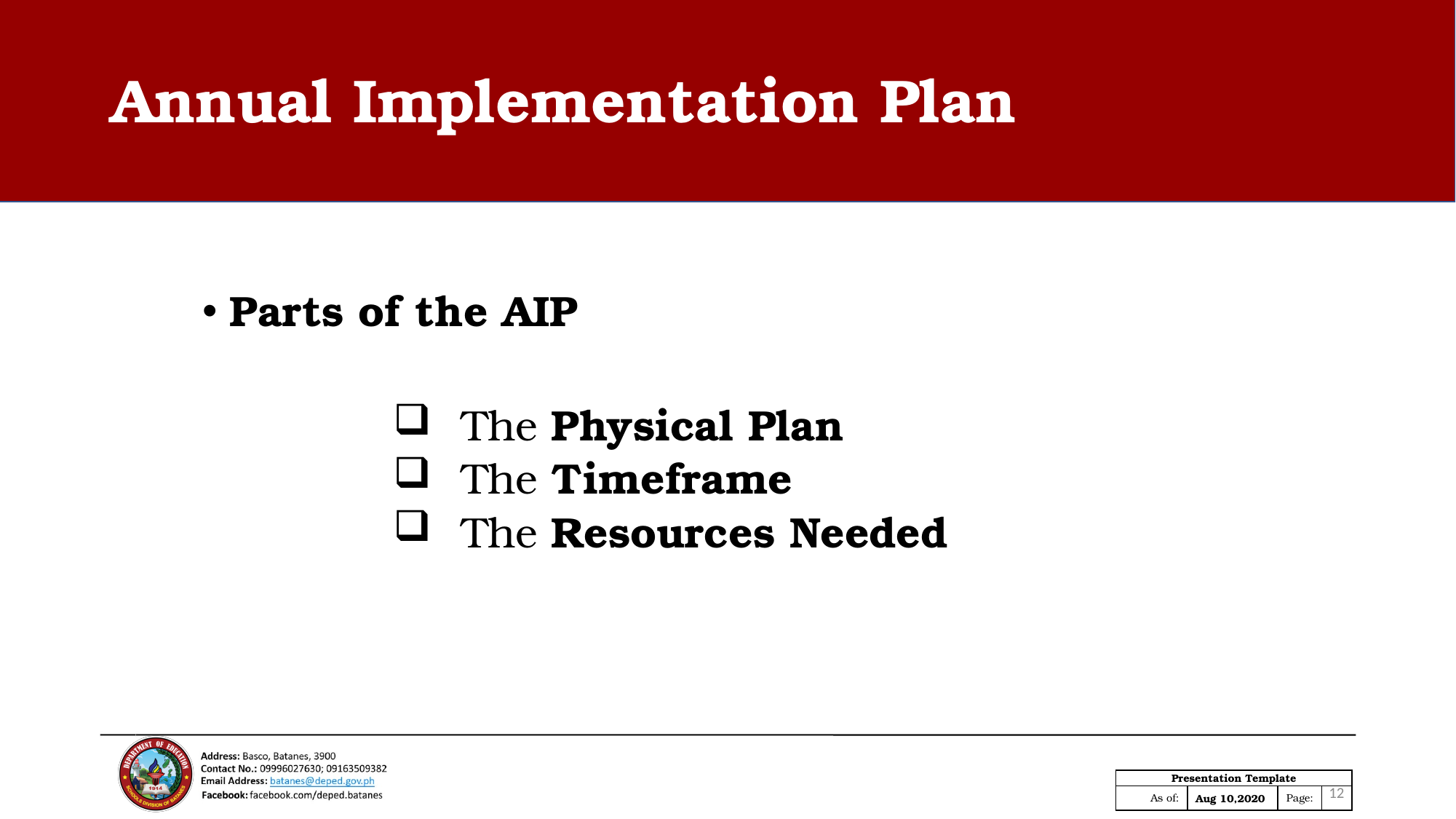

# Annual Implementation Plan
Parts of the AIP

The Physical Plan
The Timeframe
The Resources Needed